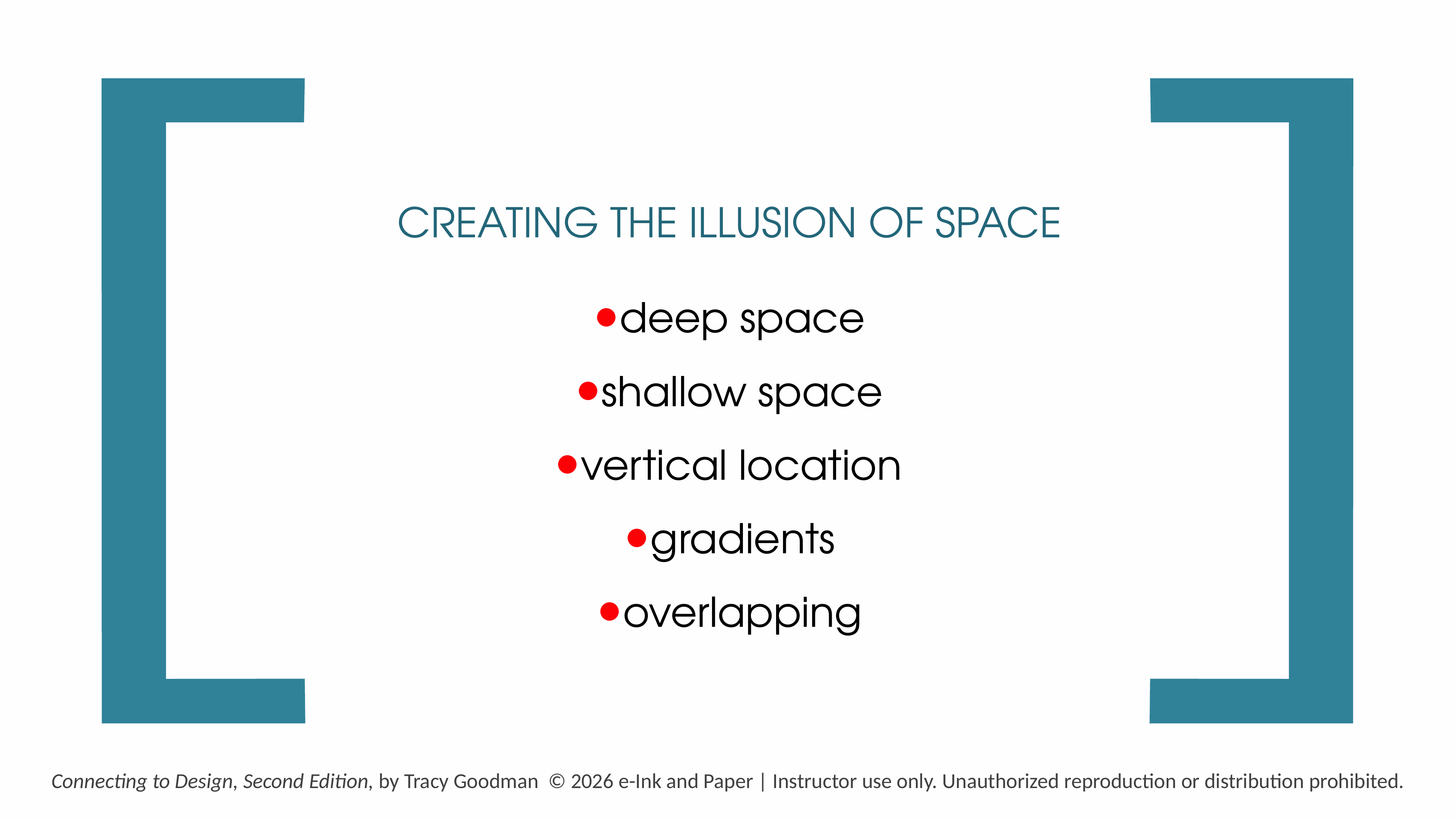

CREATING THE ILLUSION OF SPACE
deep space
shallow space
vertical location
gradients
overlapping